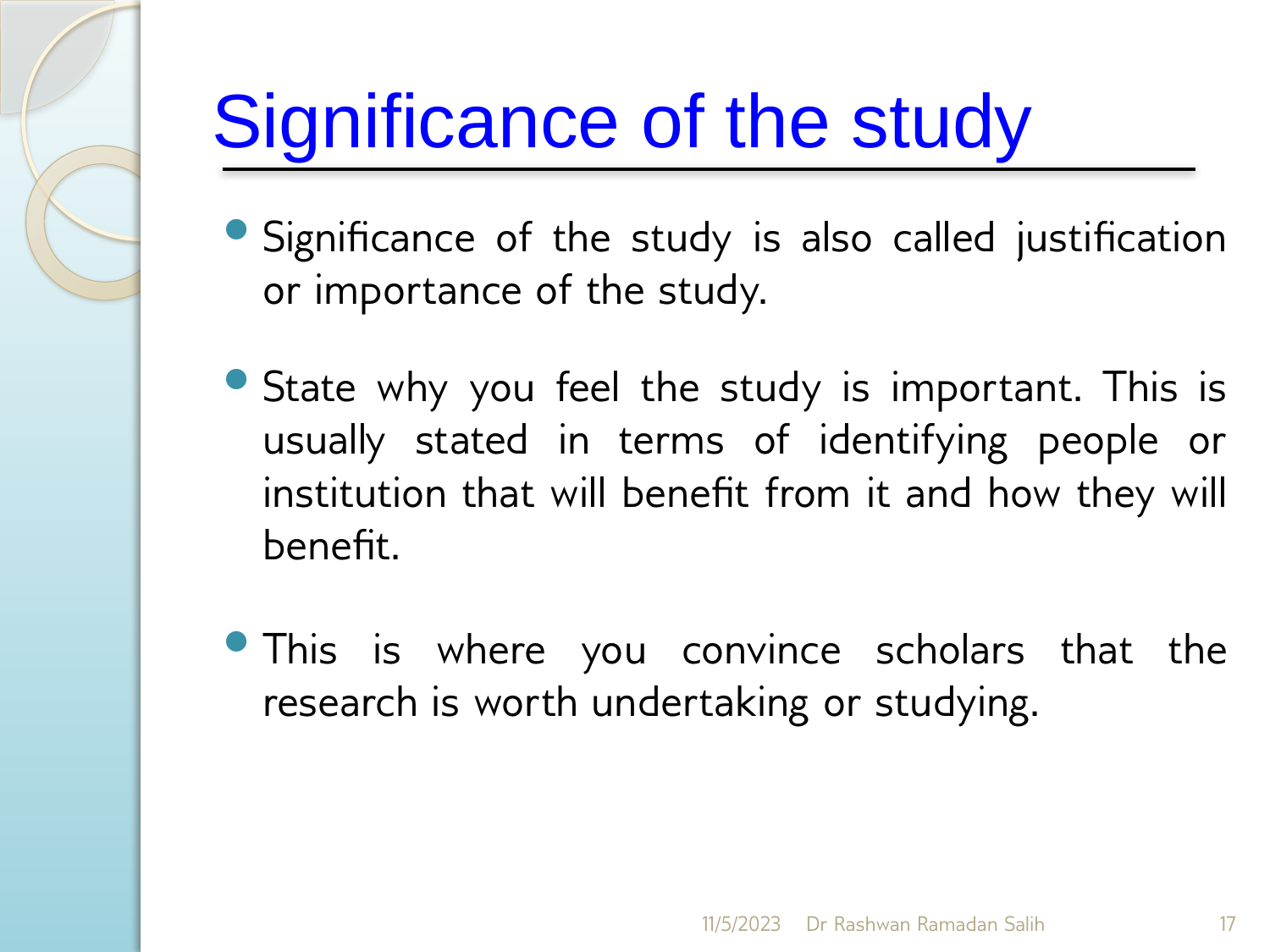

# Significance of the study
Significance of the study is also called justification or importance of the study.

State why you feel the study is important. This is usually stated in terms of identifying people or institution that will benefit from it and how they will benefit.

This is where you convince scholars that the research is worth undertaking or studying.

11/5/2023
Dr Rashwan Ramadan Salih
17